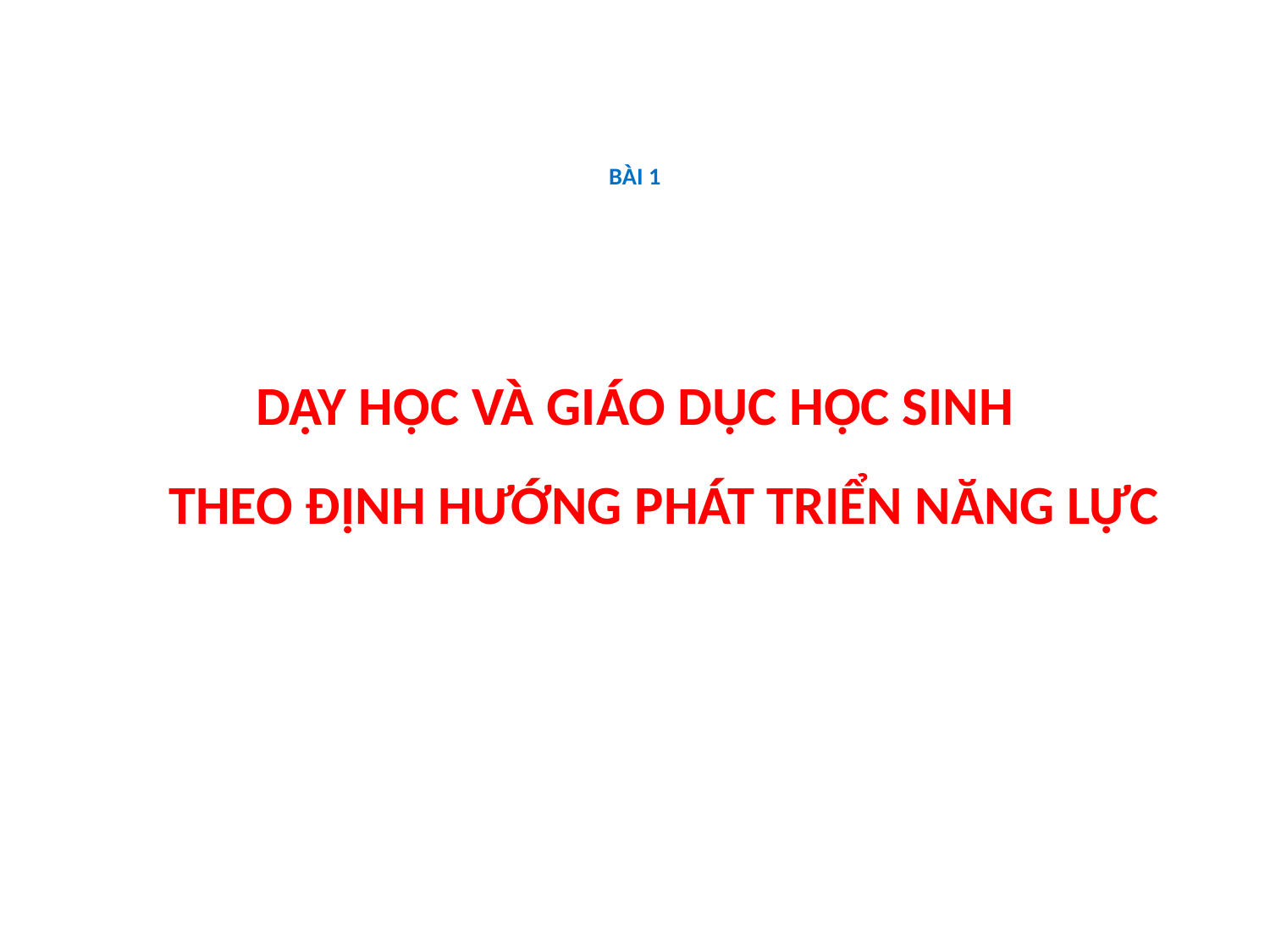

# BÀI 1

DẠY HỌC VÀ GIÁO DỤC HỌC SINH
 THEO ĐỊNH HƯỚNG PHÁT TRIỂN NĂNG LỰC